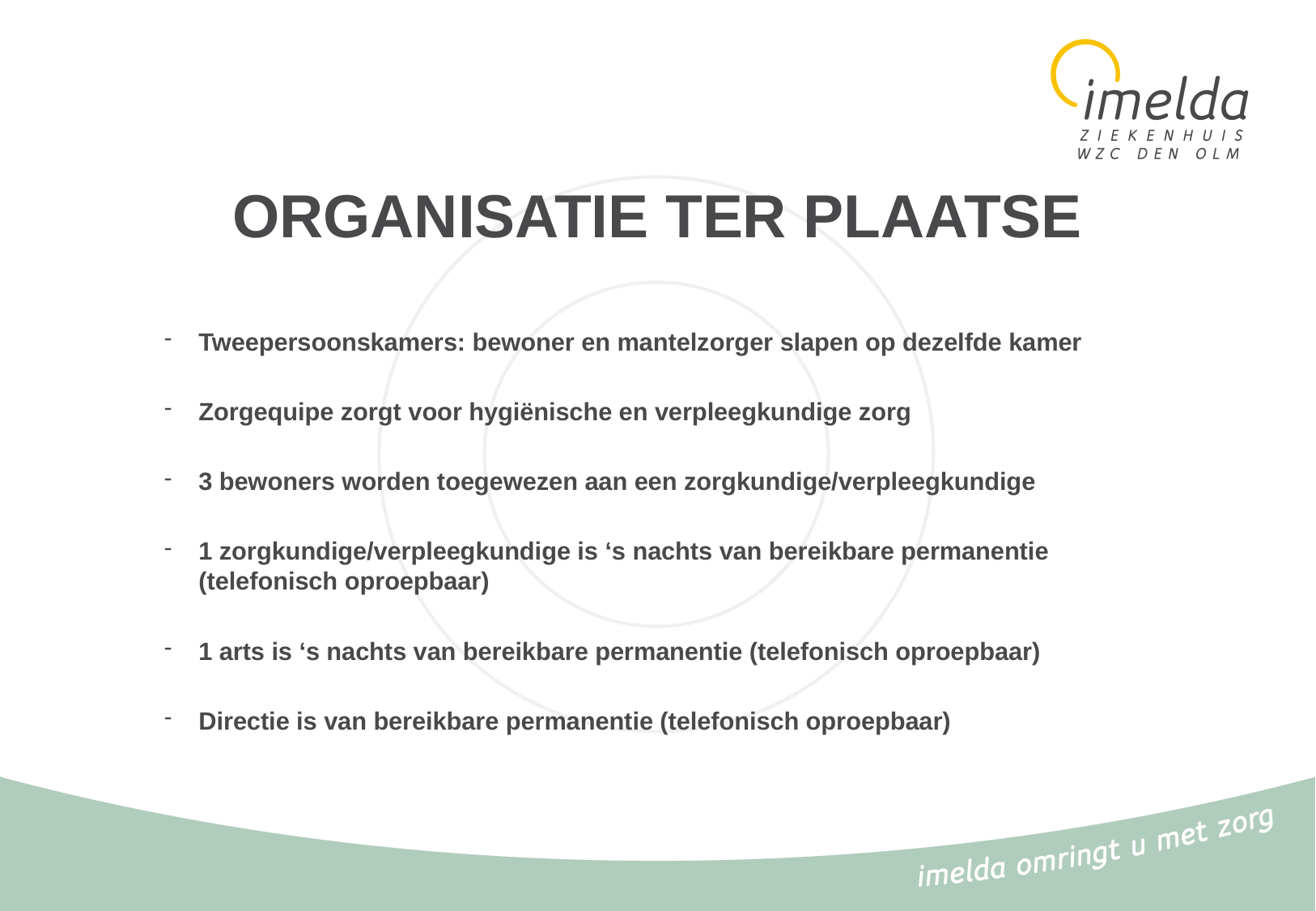

# ORGANISATIE TER PLAATSE

Tweepersoonskamers: bewoner en mantelzorger slapen op dezelfde kamer

Zorgequipe zorgt voor hygiënische en verpleegkundige zorg

3 bewoners worden toegewezen aan een zorgkundige/verpleegkundige

1 zorgkundige/verpleegkundige is ‘s nachts van bereikbare permanentie (telefonisch oproepbaar)

1 arts is ‘s nachts van bereikbare permanentie (telefonisch oproepbaar)

Directie is van bereikbare permanentie (telefonisch oproepbaar)